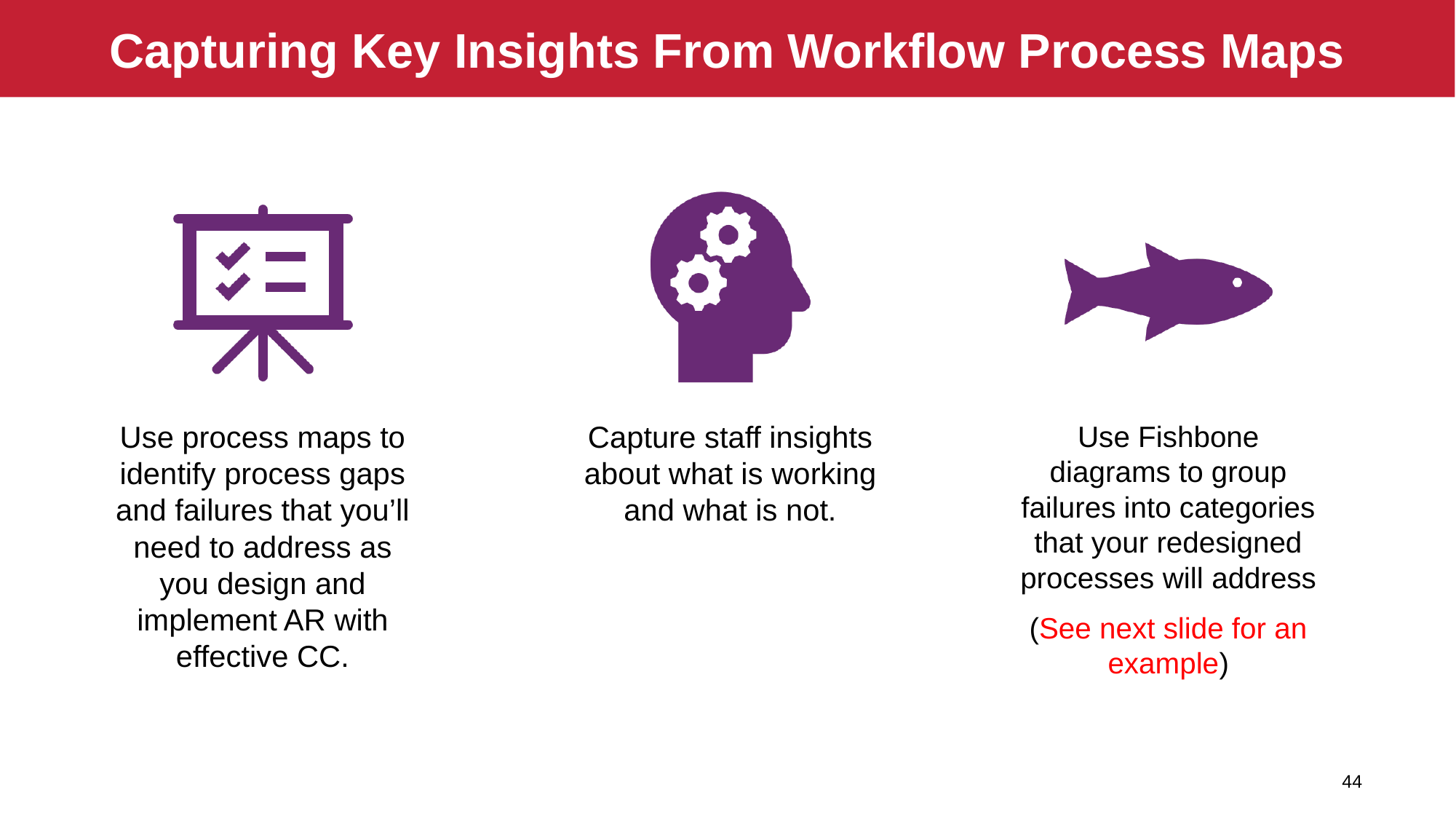

# Capturing Key Insights From Workflow Process Maps

Use process maps to identify process gaps and failures that you’ll need to address as you design and implement AR with effective CC.
Capture staff insights about what is working and what is not.
Use Fishbone diagrams to group failures into categories that your redesigned processes will address
(See next slide for an example)
44